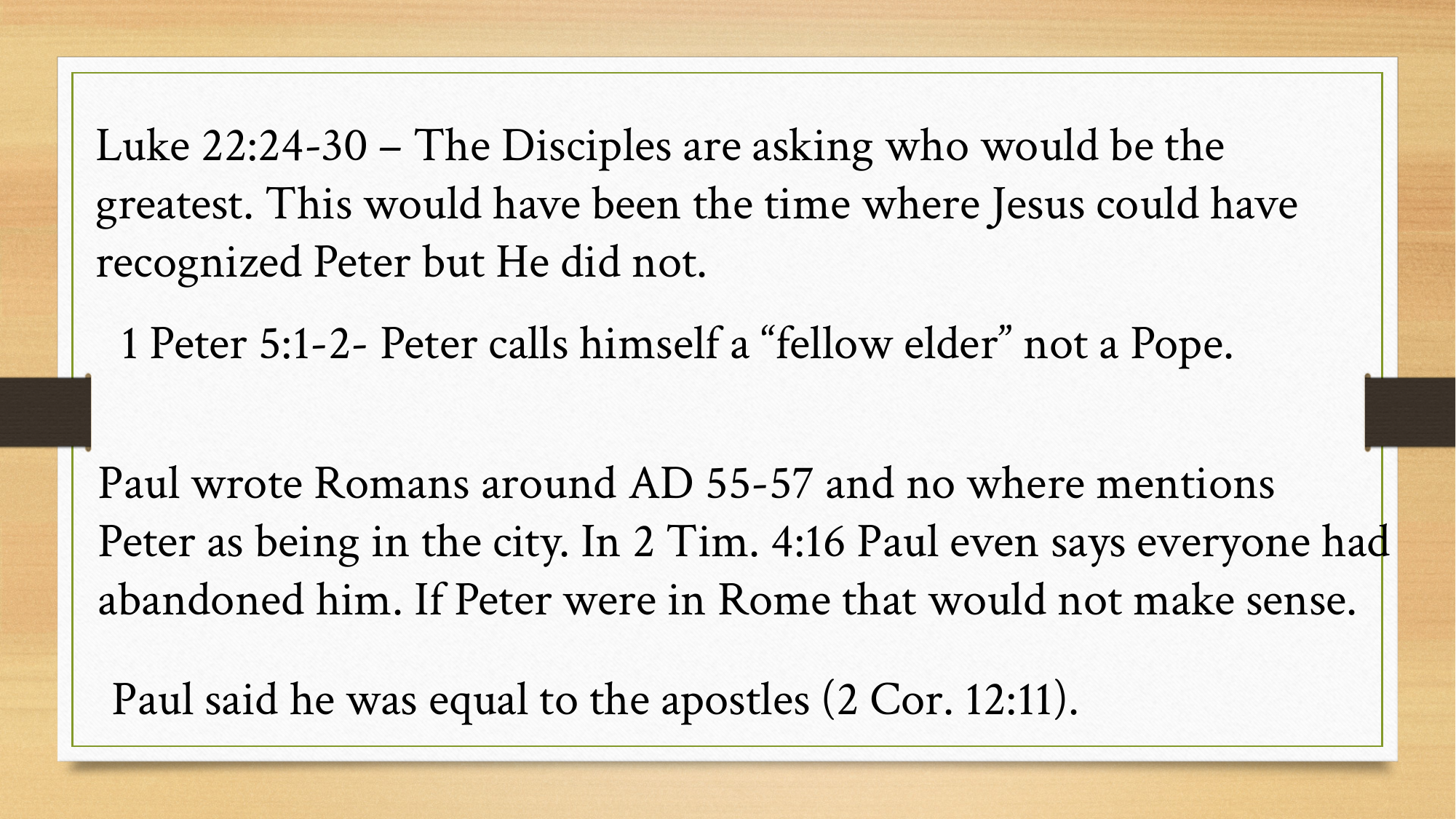

Luke 22:24-30 – The Disciples are asking who would be the
greatest. This would have been the time where Jesus could have
recognized Peter but He did not.
1 Peter 5:1-2- Peter calls himself a “fellow elder” not a Pope.
Paul wrote Romans around AD 55-57 and no where mentions
Peter as being in the city. In 2 Tim. 4:16 Paul even says everyone had
abandoned him. If Peter were in Rome that would not make sense.
Paul said he was equal to the apostles (2 Cor. 12:11).